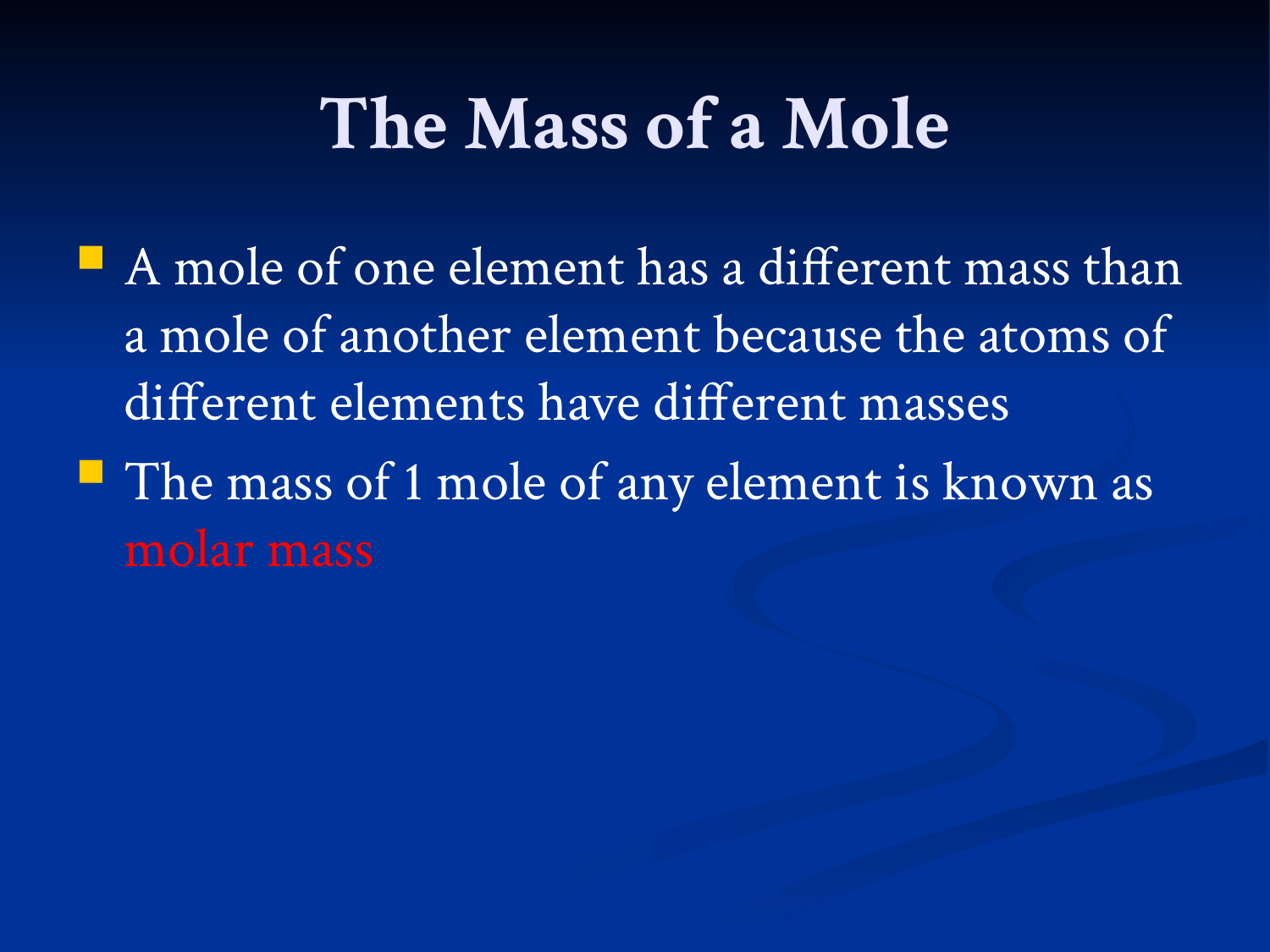

# The Mass of a Mole
A mole of one element has a different mass than a mole of another element because the atoms of different elements have different masses
The mass of 1 mole of any element is known as molar mass